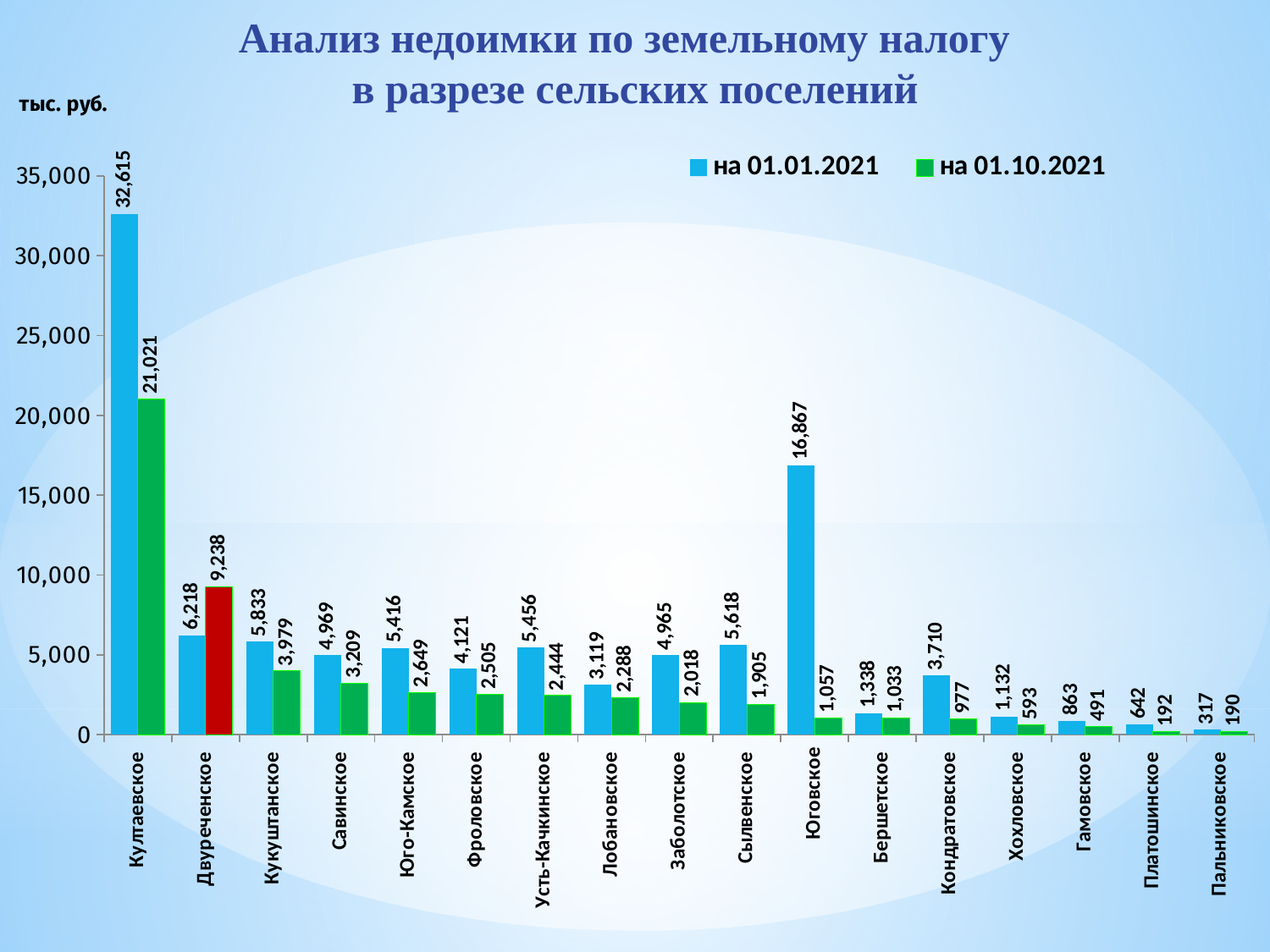

Анализ недоимки по земельному налогу
в разрезе сельских поселений

### Chart

| Category | на 01.01.2021 | на 01.10.2021 |
|---|---|---|
| Култаевское  | 32615.0 | 21021.0 |
| Двуреченское  | 6218.0 | 9238.0 |
| Кукуштанское  | 5833.0 | 3979.0 |
| Савинское  | 4969.0 | 3209.0 |
| Юго-Камское  | 5416.0 | 2649.0 |
| Фроловское  | 4121.0 | 2505.0 |
| Усть-Качкинское  | 5456.0 | 2444.0 |
| Лобановское  | 3119.0 | 2288.0 |
| Заболотское  | 4965.0 | 2018.0 |
| Сылвенское  | 5618.0 | 1905.0 |
| Юговское | 16867.0 | 1057.0 |
| Бершетское  | 1338.0 | 1033.0 |
| Кондратовское  | 3710.0 | 977.0 |
| Хохловское  | 1132.0 | 593.0 |
| Гамовское  | 863.0 | 491.0 |
| Платошинское  | 642.0 | 192.0 |
| Пальниковское  | 317.0 | 190.0 |